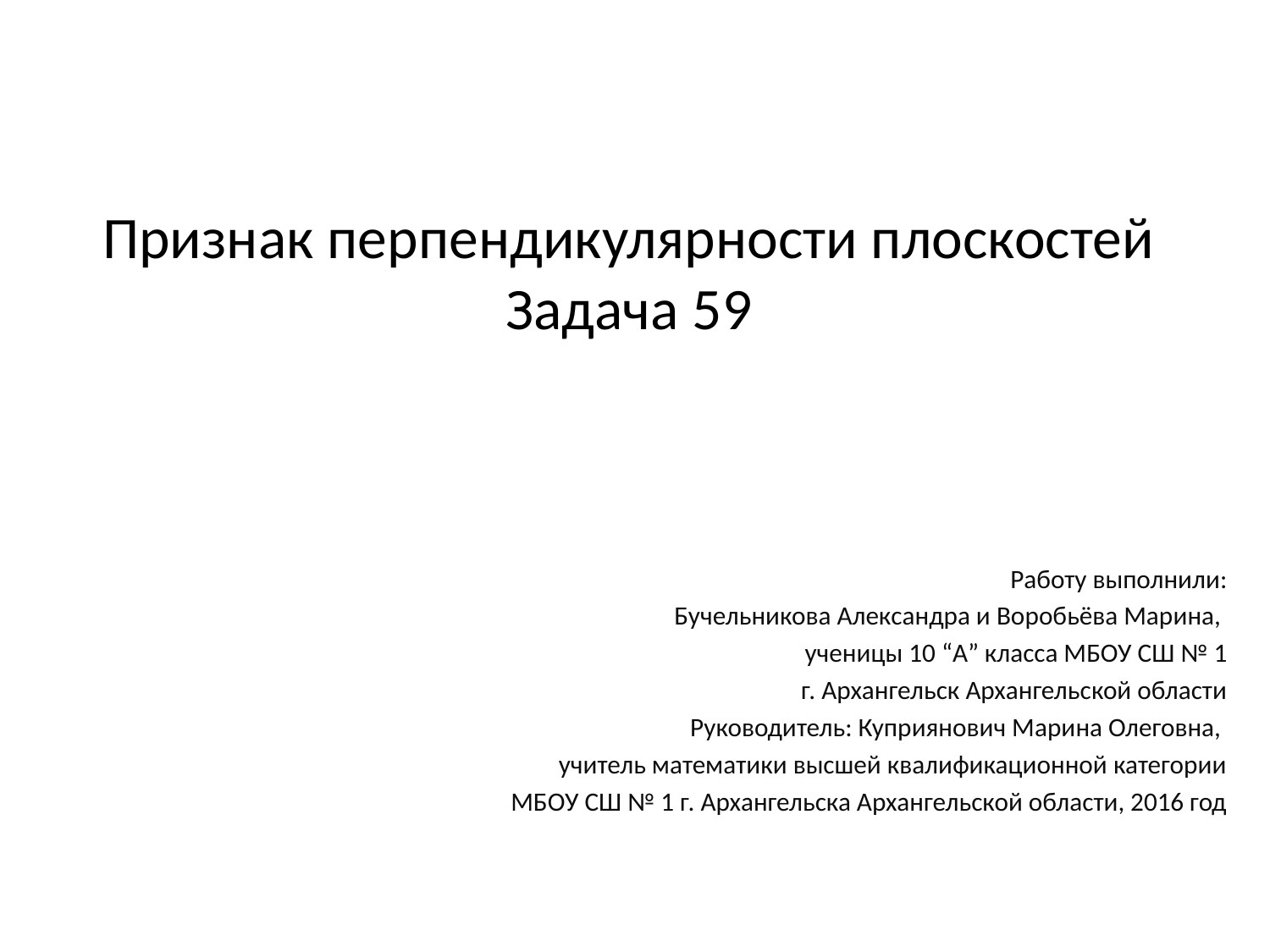

# Признак перпендикулярности плоскостей Задача 59
Работу выполнили:
Бучельникова Александра и Воробьёва Марина,
ученицы 10 “А” класса МБОУ СШ № 1
г. Архангельск Архангельской области
Руководитель: Куприянович Марина Олеговна,
учитель математики высшей квалификационной категории
МБОУ СШ № 1 г. Архангельска Архангельской области, 2016 год